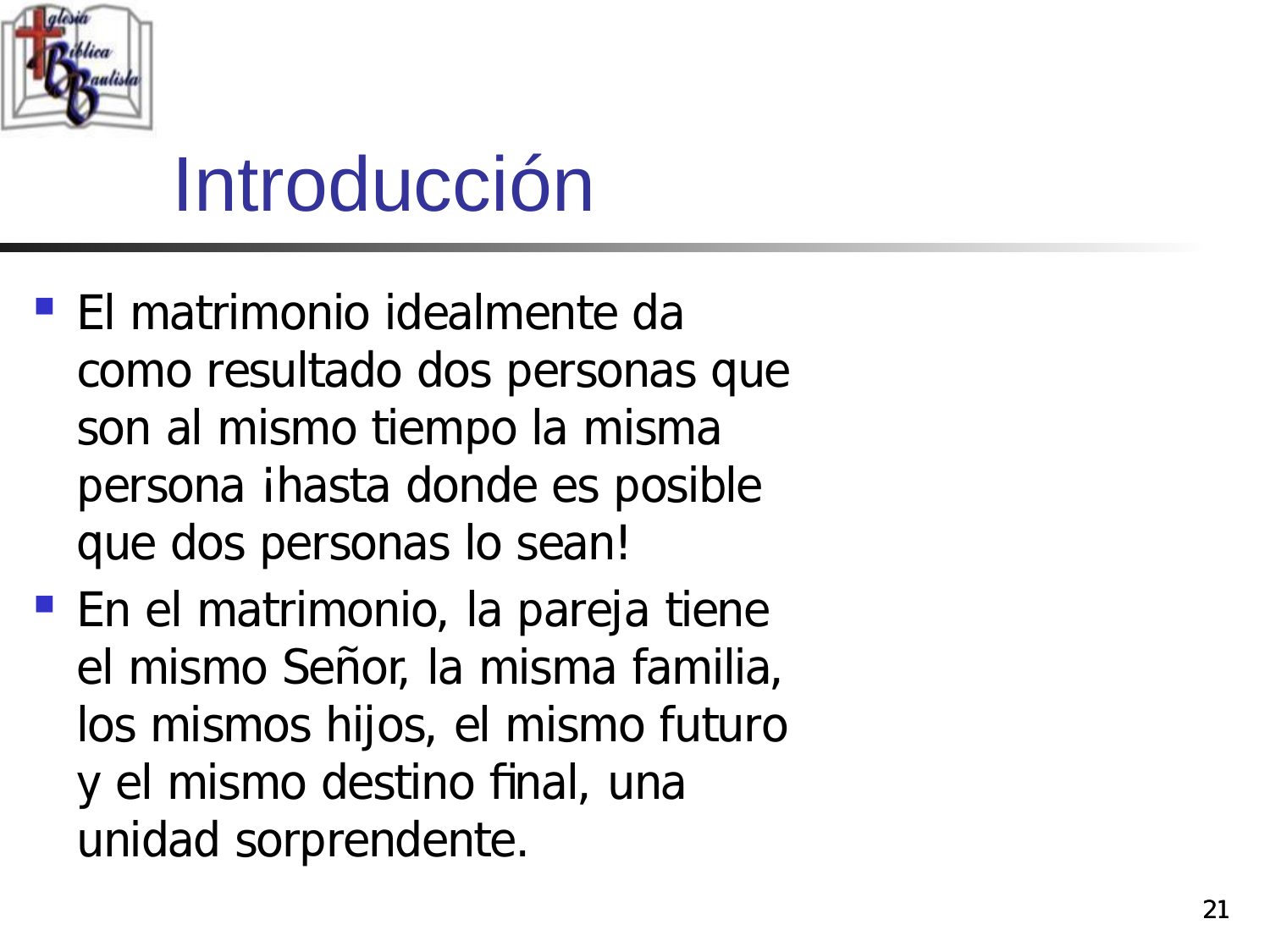

# Introducción
El matrimonio idealmente da como resultado dos personas que son al mismo tiempo la misma persona ¡hasta donde es posible que dos personas lo sean!
En el matrimonio, la pareja tiene el mismo Señor, la misma familia, los mismos hijos, el mismo futuro y el mismo destino final, una unidad sorprendente.

21
21